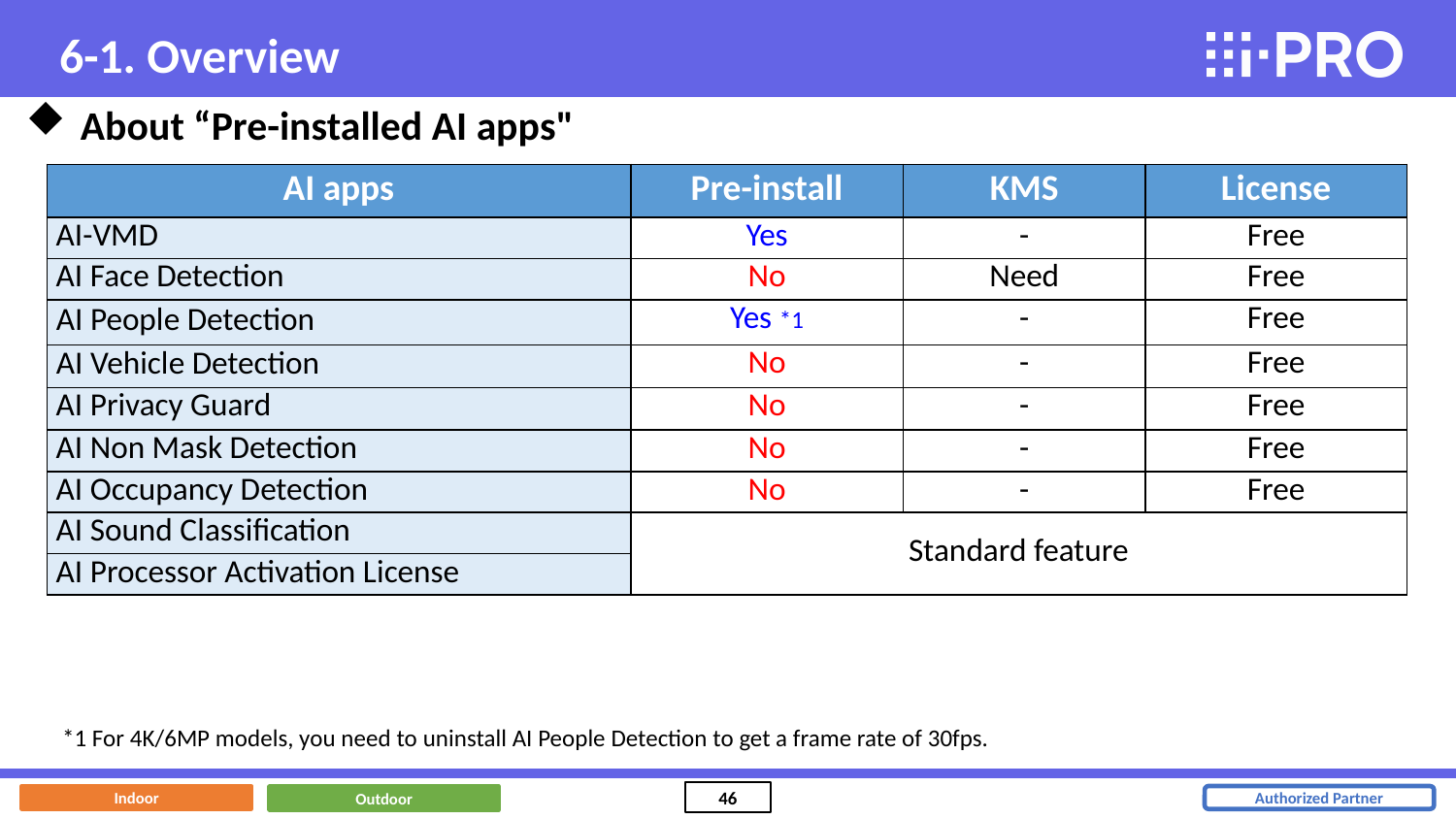

6-1. Overview
About “Pre-installed AI apps"
| AI apps | Pre-install | KMS | License |
| --- | --- | --- | --- |
| AI-VMD | Yes | - | Free |
| AI Face Detection | No | Need | Free |
| AI People Detection | Yes \*1 | - | Free |
| AI Vehicle Detection | No | - | Free |
| AI Privacy Guard | No | - | Free |
| AI Non Mask Detection | No | - | Free |
| AI Occupancy Detection | No | - | Free |
| AI Sound Classification | Standard feature |  |  |
| AI Processor Activation License |  |  |  |
*1 For 4K/6MP models, you need to uninstall AI People Detection to get a frame rate of 30fps.
Indoor
Outdoor